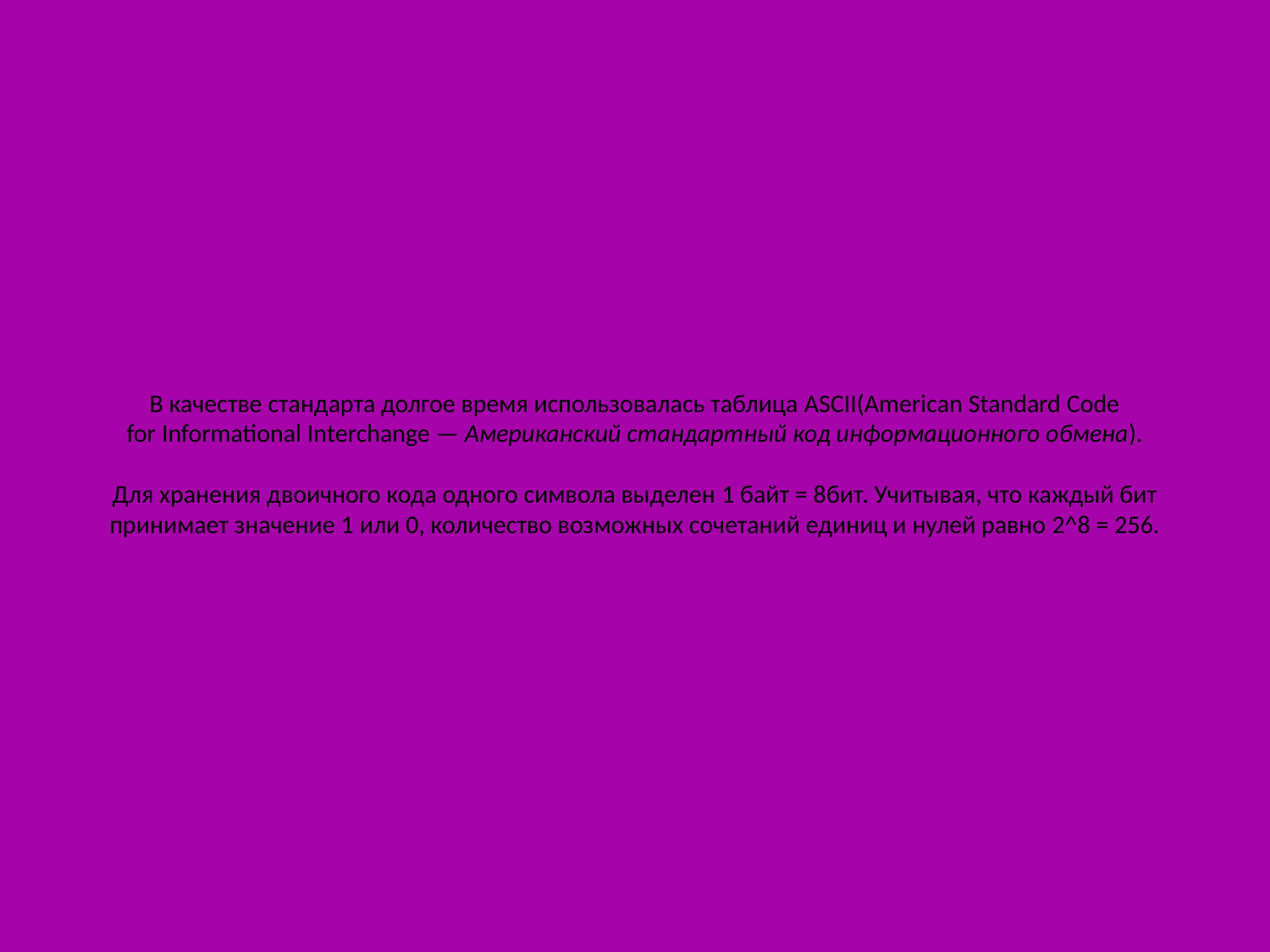

# В качестве стандарта долгое время использовалась таблица ASCII(American Standard Code for Informational Interchange — Американский стандартный код информационного обмена).   Для хранения двоичного кода одного символа выделен 1 байт = 8бит. Учитывая, что каждый бит принимает значение 1 или 0, количество возможных сочетаний единиц и нулей равно 2^8 = 256.